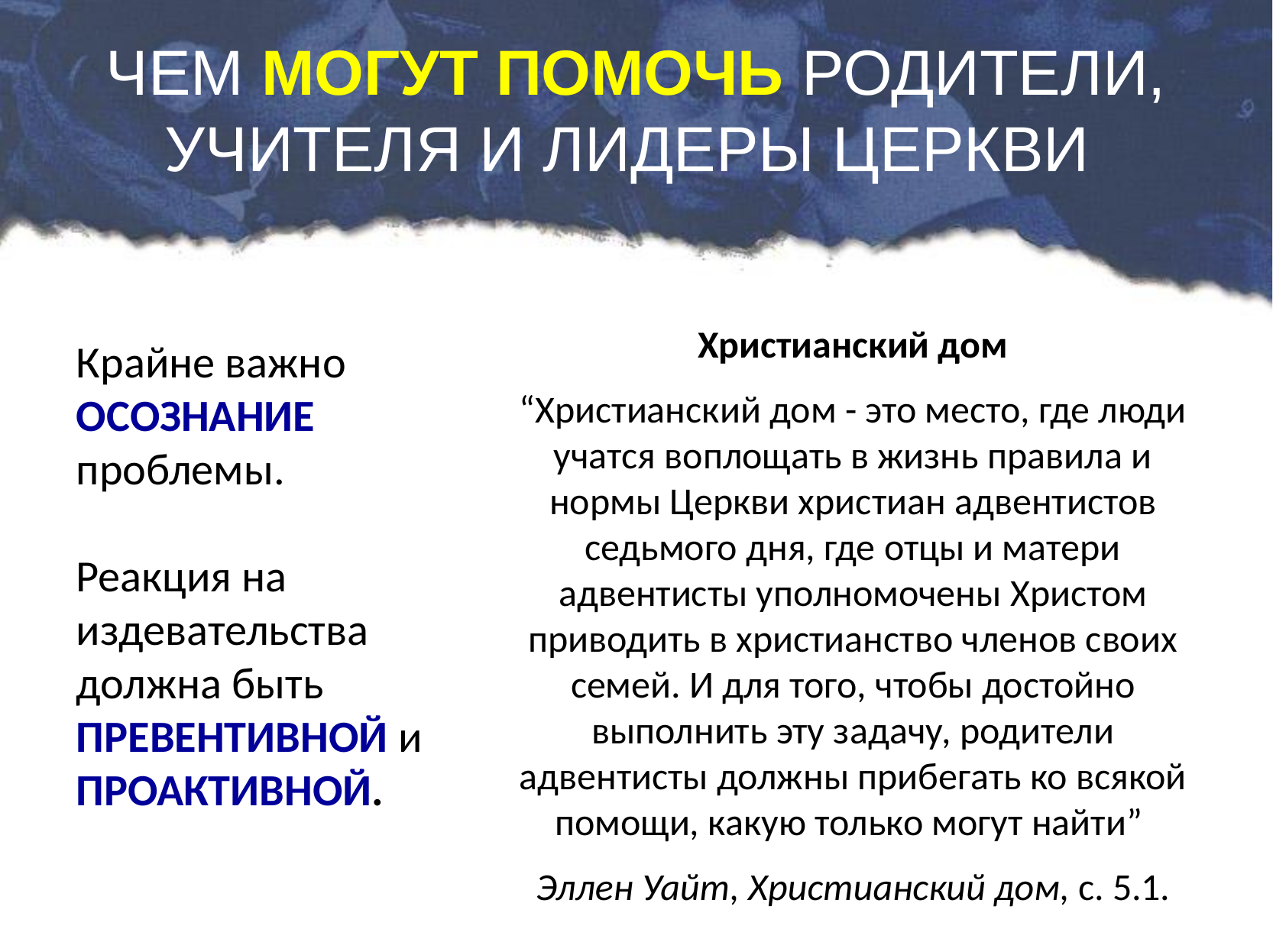

# ЧЕМ МОГУТ ПОМОЧЬ РОДИТЕЛИ, УЧИТЕЛЯ И ЛИДЕРЫ ЦЕРКВИ
Христианский дом
“Христианский дом - это место, где люди учатся воплощать в жизнь правила и нормы Церкви христиан адвентистов седьмого дня, где отцы и матери адвентисты уполномочены Христом приводить в христианство членов своих семей. И для того, чтобы достойно выполнить эту задачу, родители адвентисты должны прибегать ко всякой помощи, какую только могут найти”
Эллен Уайт, Христианский дом, с. 5.1.
Крайне важно ОСОЗНАНИЕ
проблемы.

Реакция на издевательства должна быть ПРЕВЕНТИВНОЙ и ПРОАКТИВНОЙ.